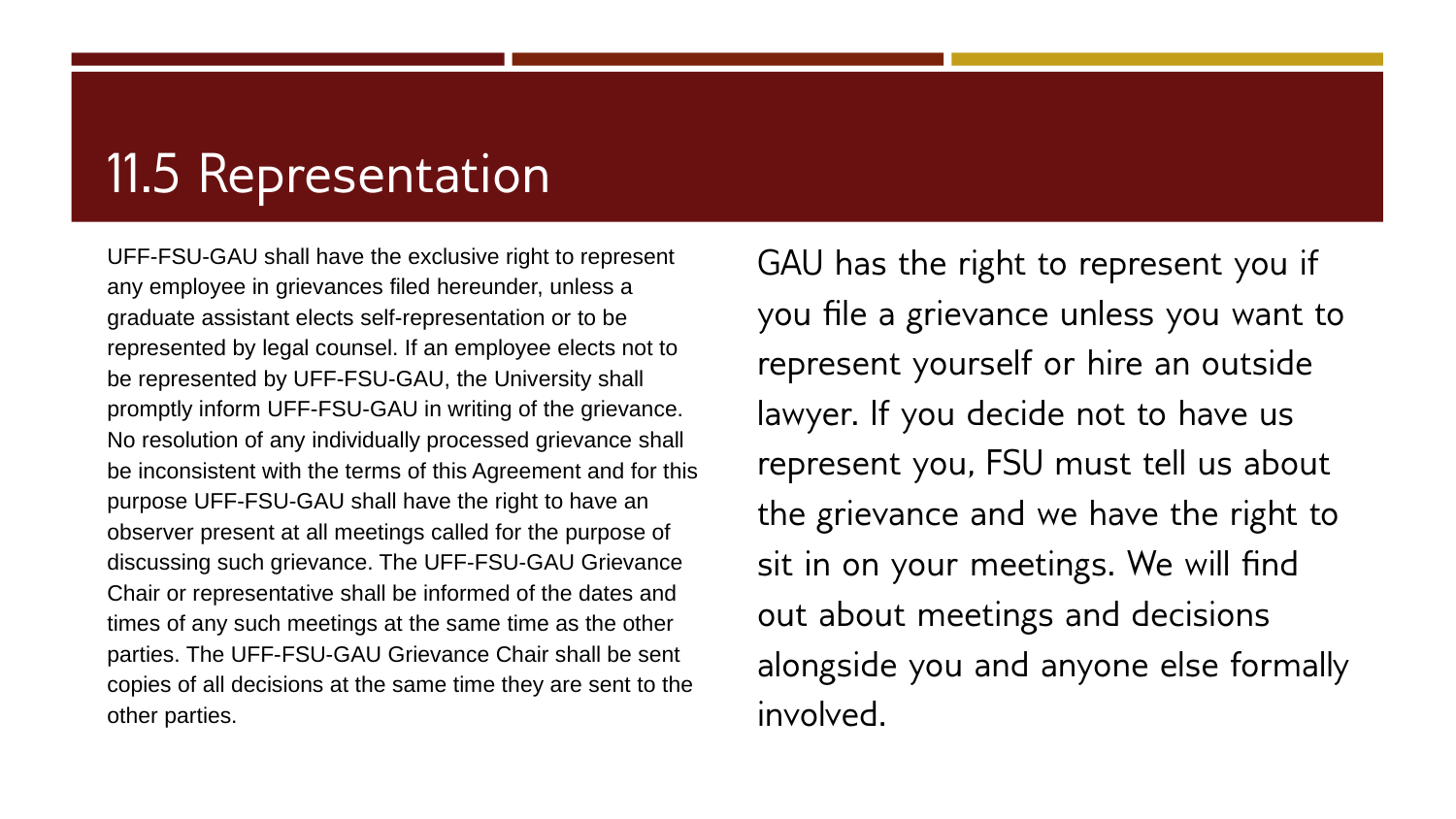

# 11.5 Representation
UFF-FSU-GAU shall have the exclusive right to represent any employee in grievances filed hereunder, unless a graduate assistant elects self-representation or to be represented by legal counsel. If an employee elects not to be represented by UFF-FSU-GAU, the University shall promptly inform UFF-FSU-GAU in writing of the grievance. No resolution of any individually processed grievance shall be inconsistent with the terms of this Agreement and for this purpose UFF-FSU-GAU shall have the right to have an observer present at all meetings called for the purpose of discussing such grievance. The UFF-FSU-GAU Grievance Chair or representative shall be informed of the dates and times of any such meetings at the same time as the other parties. The UFF-FSU-GAU Grievance Chair shall be sent copies of all decisions at the same time they are sent to the other parties.
GAU has the right to represent you if you file a grievance unless you want to represent yourself or hire an outside lawyer. If you decide not to have us represent you, FSU must tell us about the grievance and we have the right to sit in on your meetings. We will find out about meetings and decisions alongside you and anyone else formally involved.